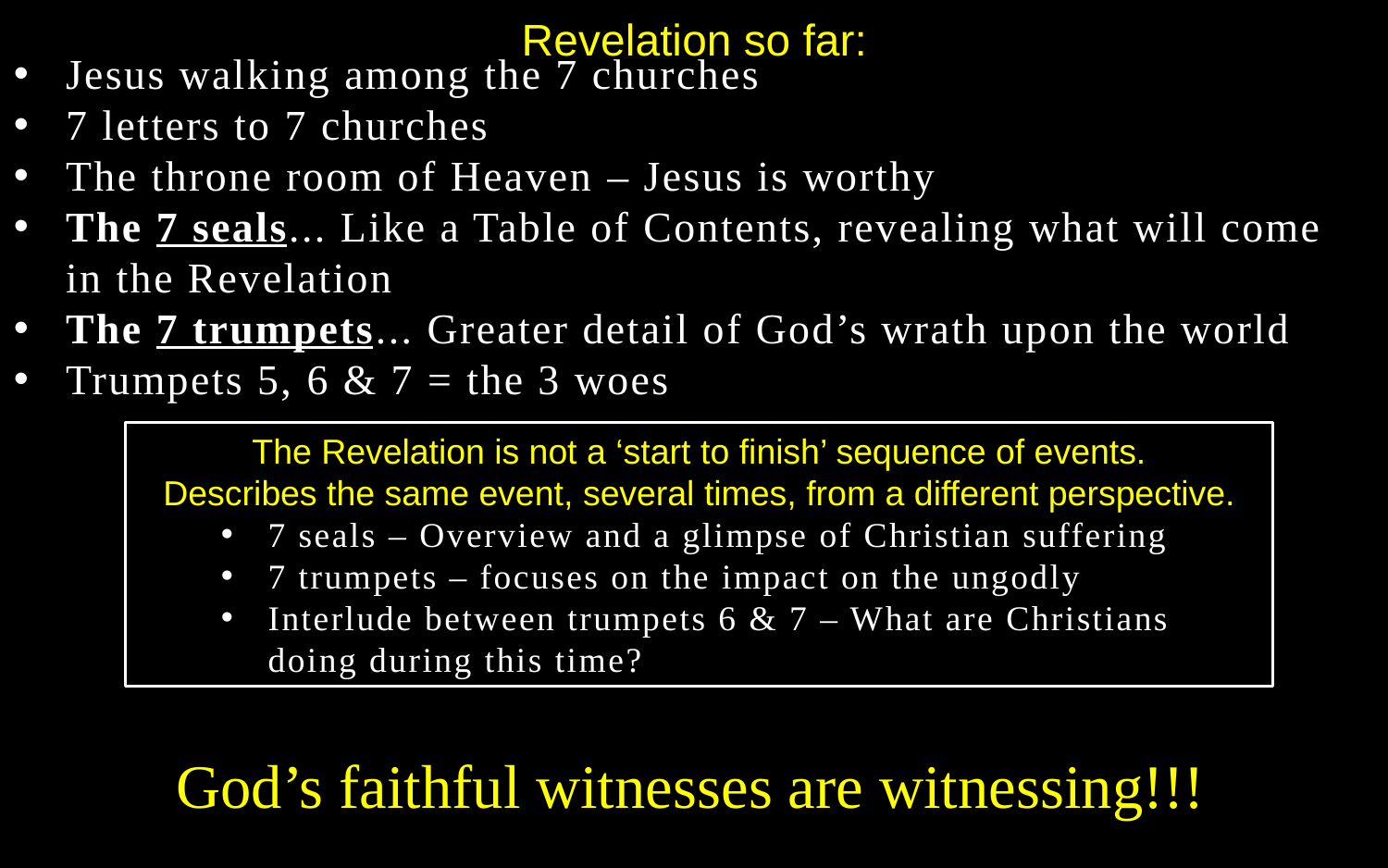

Revelation so far:
Jesus walking among the 7 churches
7 letters to 7 churches
The throne room of Heaven – Jesus is worthy
The 7 seals... Like a Table of Contents, revealing what will come in the Revelation
The 7 trumpets... Greater detail of God’s wrath upon the world
Trumpets 5, 6 & 7 = the 3 woes
The Revelation is not a ‘start to finish’ sequence of events.
Describes the same event, several times, from a different perspective.
7 seals – Overview and a glimpse of Christian suffering
7 trumpets – focuses on the impact on the ungodly
Interlude between trumpets 6 & 7 – What are Christians doing during this time?
God’s faithful witnesses are witnessing!!!